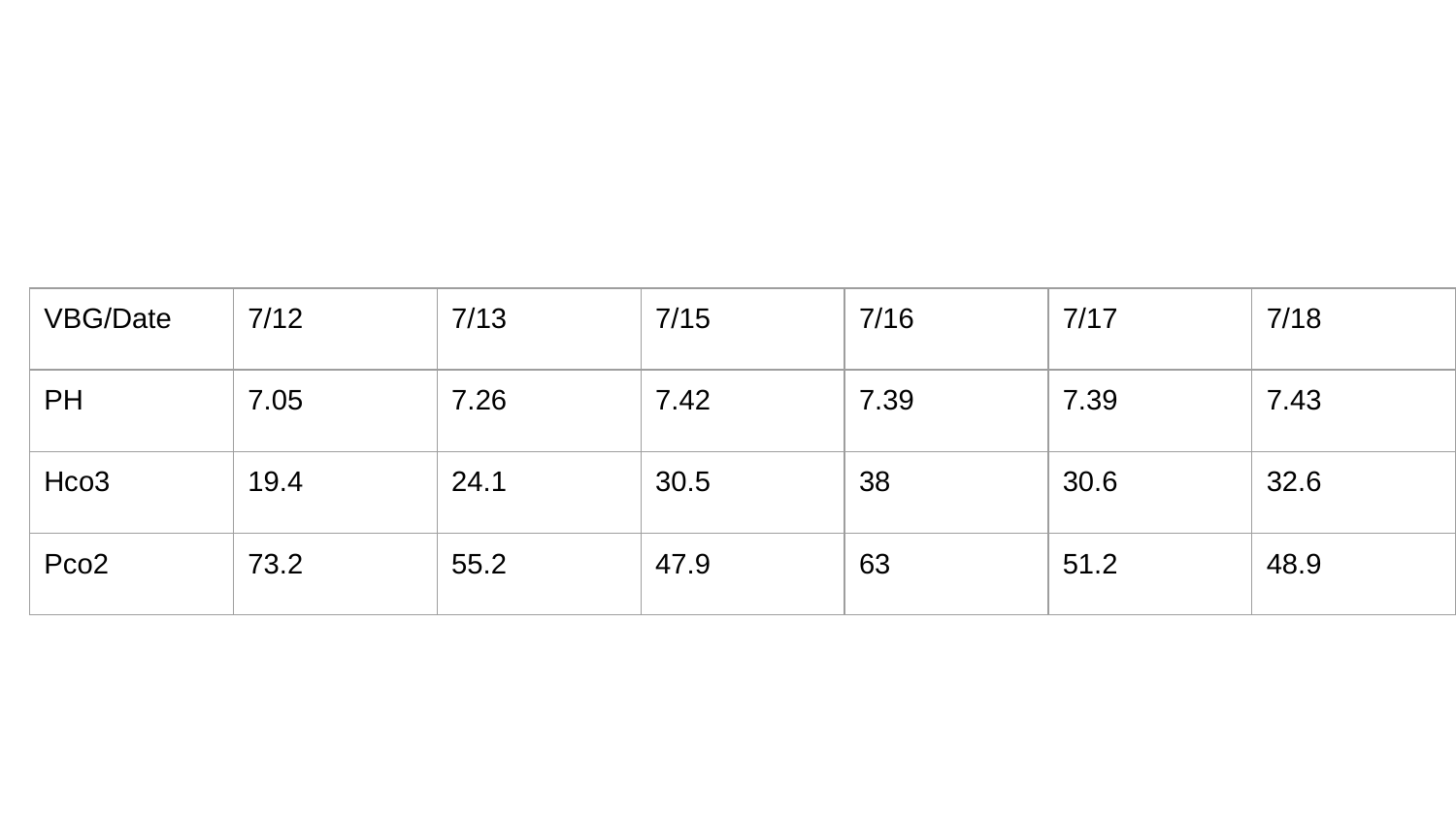

| VBG/Date | 7/12 | 7/13 | 7/15 | 7/16 | 7/17 | 7/18 |
| --- | --- | --- | --- | --- | --- | --- |
| PH | 7.05 | 7.26 | 7.42 | 7.39 | 7.39 | 7.43 |
| Hco3 | 19.4 | 24.1 | 30.5 | 38 | 30.6 | 32.6 |
| Pco2 | 73.2 | 55.2 | 47.9 | 63 | 51.2 | 48.9 |